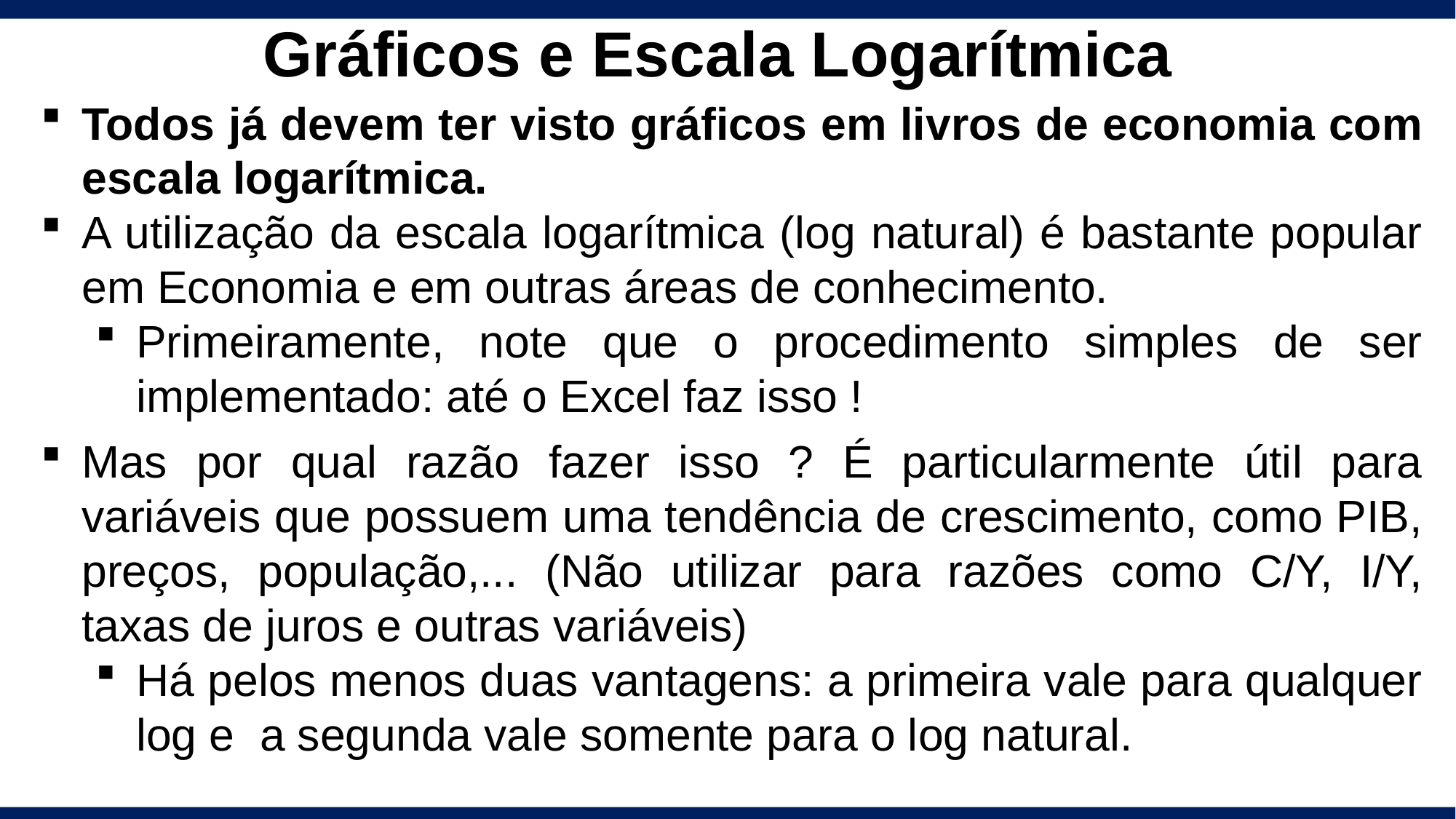

# Gráficos e Escala Logarítmica
Todos já devem ter visto gráficos em livros de economia com escala logarítmica.
A utilização da escala logarítmica (log natural) é bastante popular em Economia e em outras áreas de conhecimento.
Primeiramente, note que o procedimento simples de ser implementado: até o Excel faz isso !

Mas por qual razão fazer isso ? É particularmente útil para variáveis que possuem uma tendência de crescimento, como PIB, preços, população,... (Não utilizar para razões como C/Y, I/Y, taxas de juros e outras variáveis)
Há pelos menos duas vantagens: a primeira vale para qualquer log e  a segunda vale somente para o log natural.